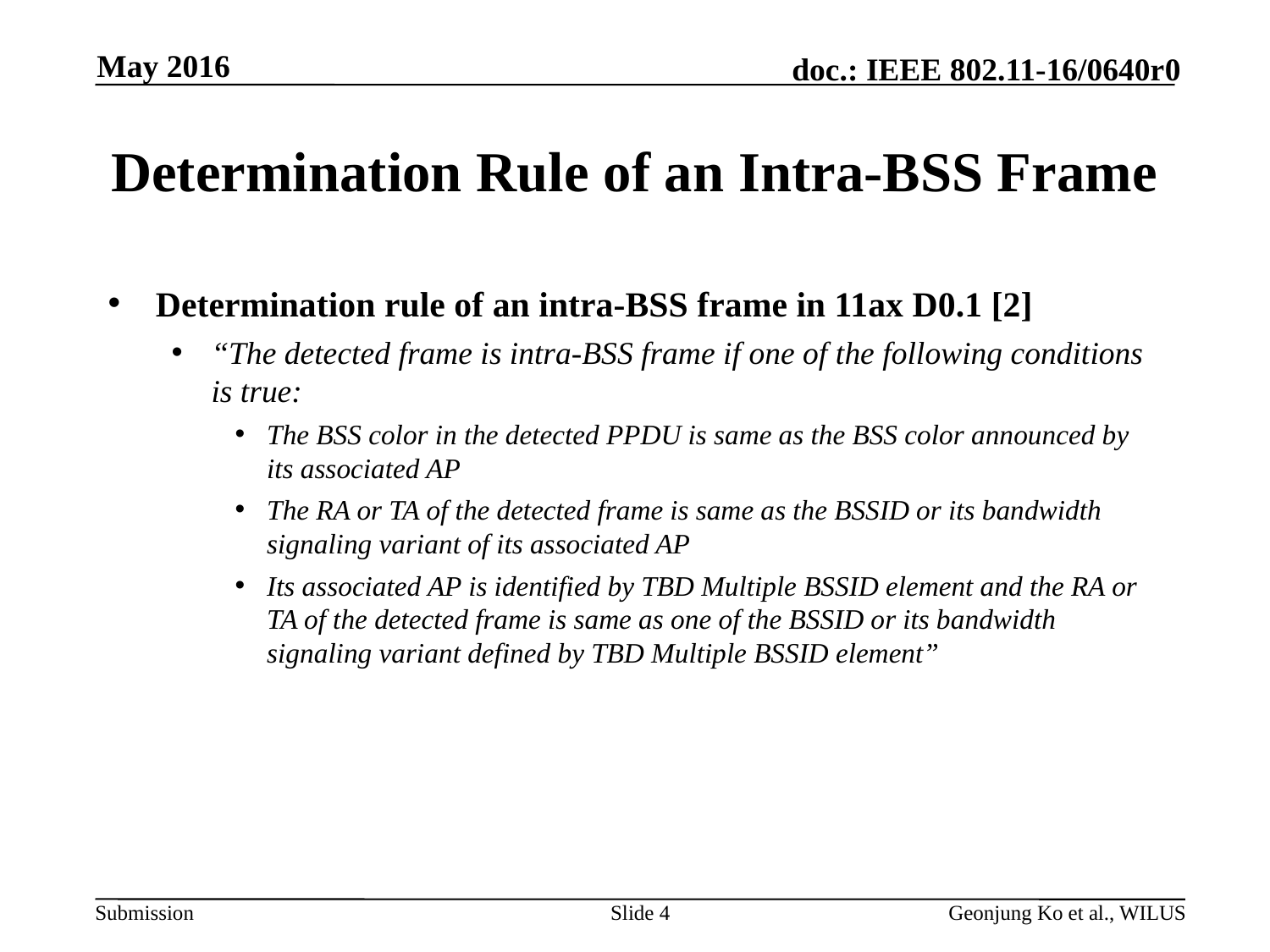

May 2016
# Determination Rule of an Intra-BSS Frame
Determination rule of an intra-BSS frame in 11ax D0.1 [2]
“The detected frame is intra-BSS frame if one of the following conditions is true:
The BSS color in the detected PPDU is same as the BSS color announced by its associated AP
The RA or TA of the detected frame is same as the BSSID or its bandwidth signaling variant of its associated AP
Its associated AP is identified by TBD Multiple BSSID element and the RA or TA of the detected frame is same as one of the BSSID or its bandwidth signaling variant defined by TBD Multiple BSSID element”
Slide 4
Geonjung Ko et al., WILUS